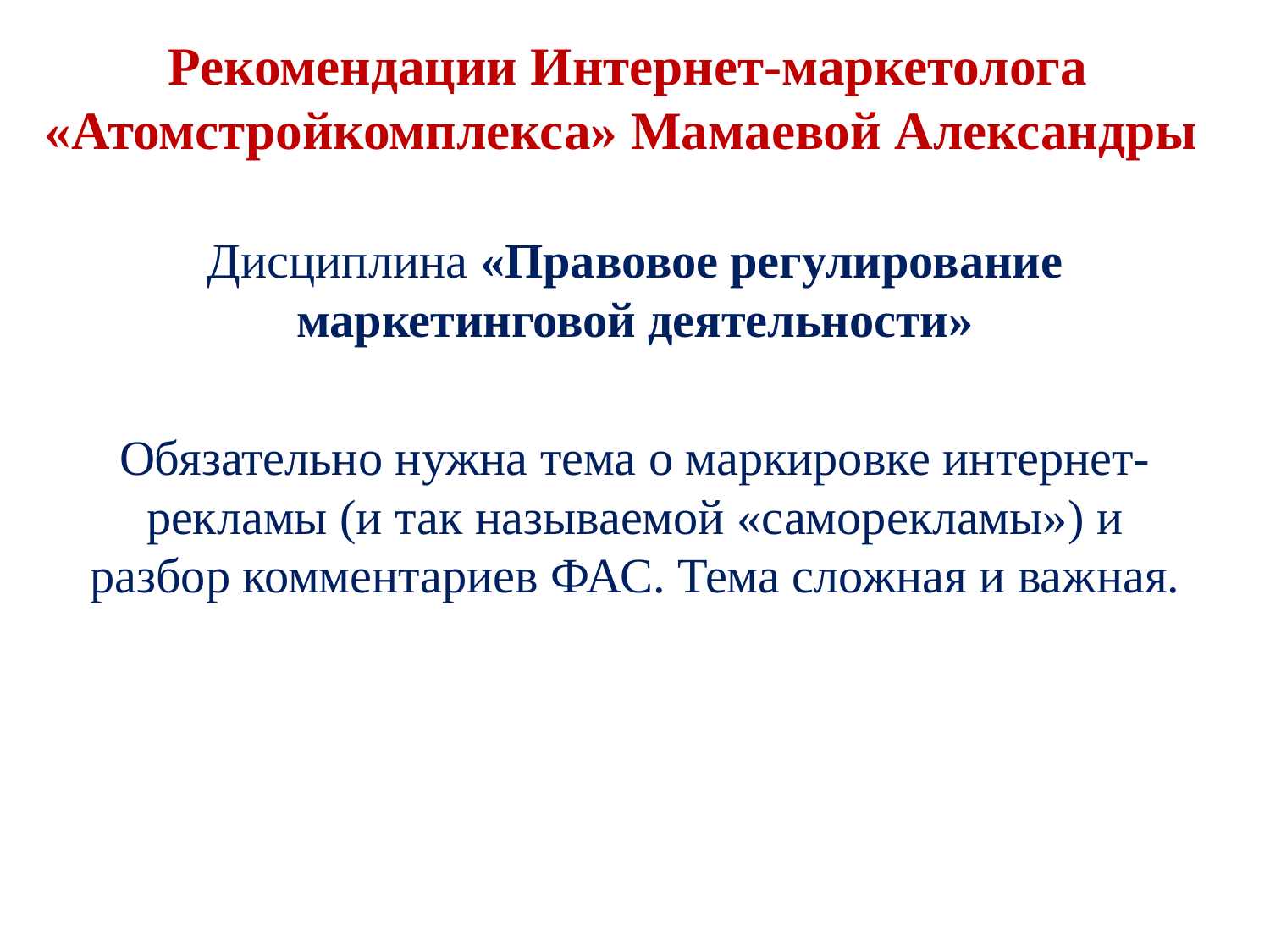

# Рекомендации Интернет-маркетолога «Атомстройкомплекса» Мамаевой Александры
Дисциплина «Правовое регулирование маркетинговой деятельности»

Обязательно нужна тема о маркировке интернет-рекламы (и так называемой «саморекламы») и разбор комментариев ФАС. Тема сложная и важная.